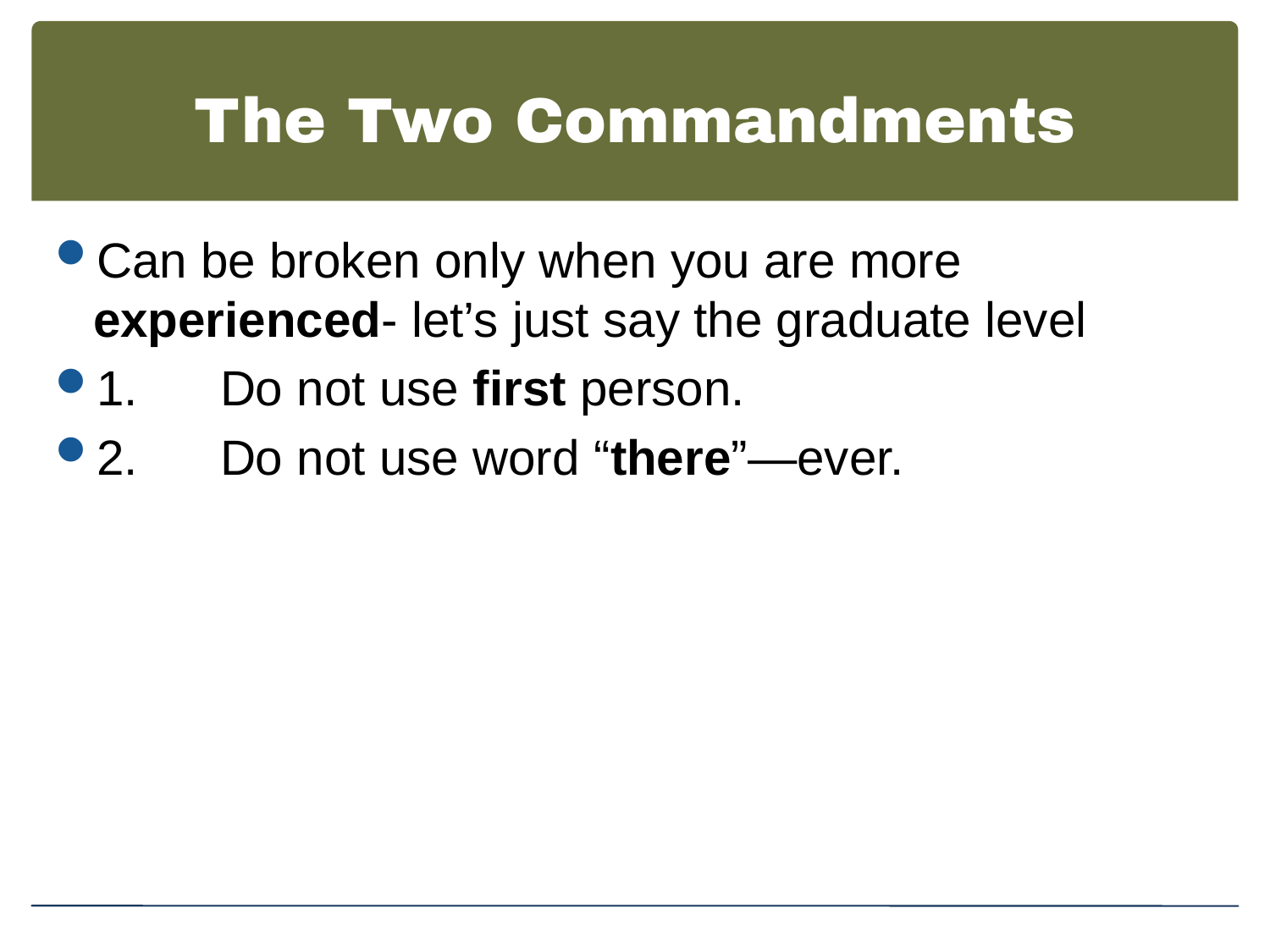

# The Two Commandments
Can be broken only when you are more experienced- let’s just say the graduate level
1.	Do not use first person.
2.	Do not use word “there”—ever.